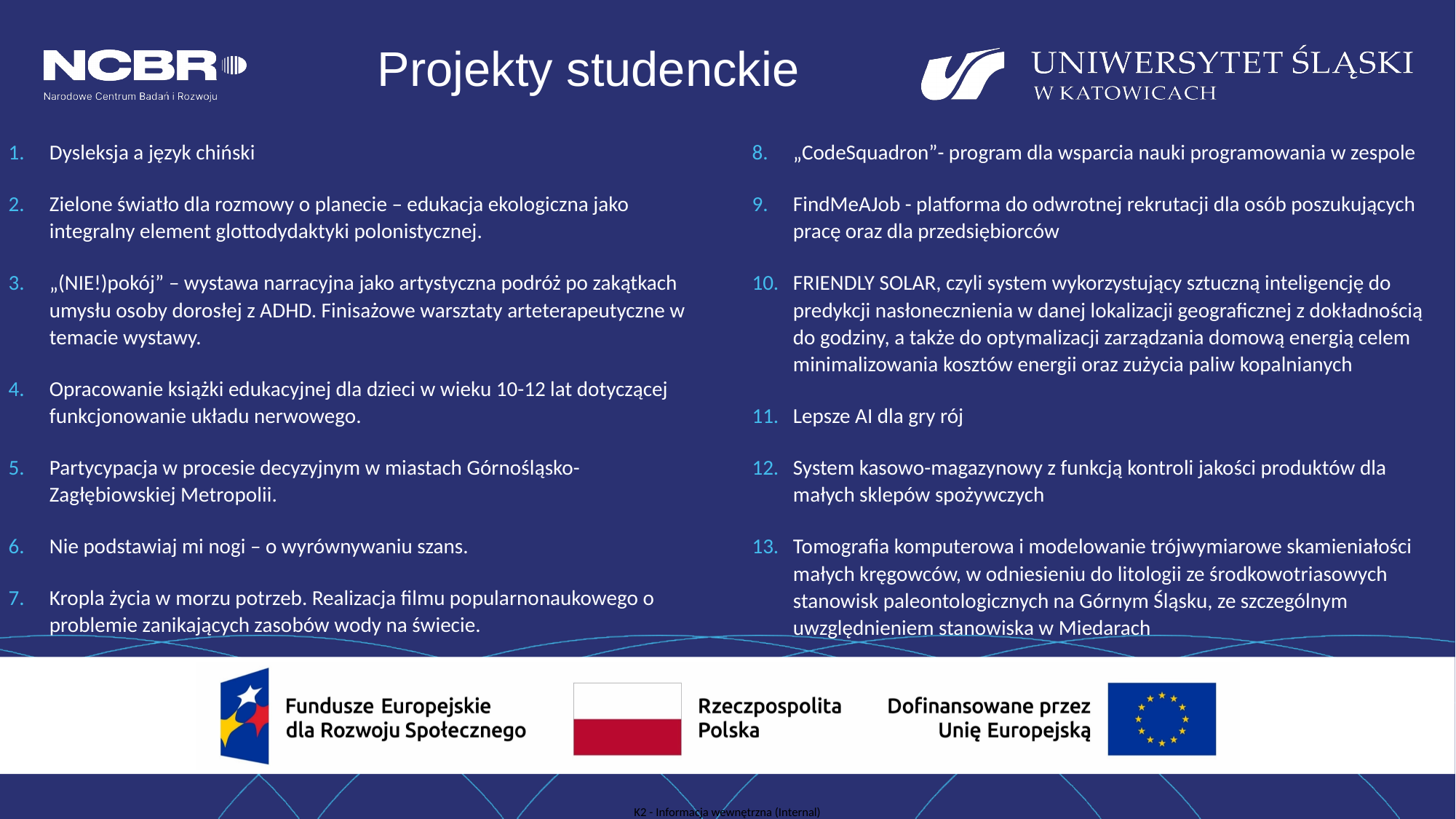

# Projekty studenckie
Dysleksja a język chiński
Zielone światło dla rozmowy o planecie – edukacja ekologiczna jako integralny element glottodydaktyki polonistycznej.
„(NIE!)pokój” – wystawa narracyjna jako artystyczna podróż po zakątkach umysłu osoby dorosłej z ADHD. Finisażowe warsztaty arteterapeutyczne w temacie wystawy.
Opracowanie książki edukacyjnej dla dzieci w wieku 10-12 lat dotyczącej funkcjonowanie układu nerwowego.
Partycypacja w procesie decyzyjnym w miastach Górnośląsko-Zagłębiowskiej Metropolii.
Nie podstawiaj mi nogi – o wyrównywaniu szans.
Kropla życia w morzu potrzeb. Realizacja filmu popularnonaukowego o problemie zanikających zasobów wody na świecie.

„CodeSquadron”- program dla wsparcia nauki programowania w zespole
FindMeAJob - platforma do odwrotnej rekrutacji dla osób poszukujących pracę oraz dla przedsiębiorców
FRIENDLY SOLAR, czyli system wykorzystujący sztuczną inteligencję do predykcji nasłonecznienia w danej lokalizacji geograficznej z dokładnością do godziny, a także do optymalizacji zarządzania domową energią celem minimalizowania kosztów energii oraz zużycia paliw kopalnianych
Lepsze AI dla gry rój
System kasowo-magazynowy z funkcją kontroli jakości produktów dla małych sklepów spożywczych
Tomografia komputerowa i modelowanie trójwymiarowe skamieniałości małych kręgowców, w odniesieniu do litologii ze środkowotriasowych stanowisk paleontologicznych na Górnym Śląsku, ze szczególnym uwzględnieniem stanowiska w Miedarach